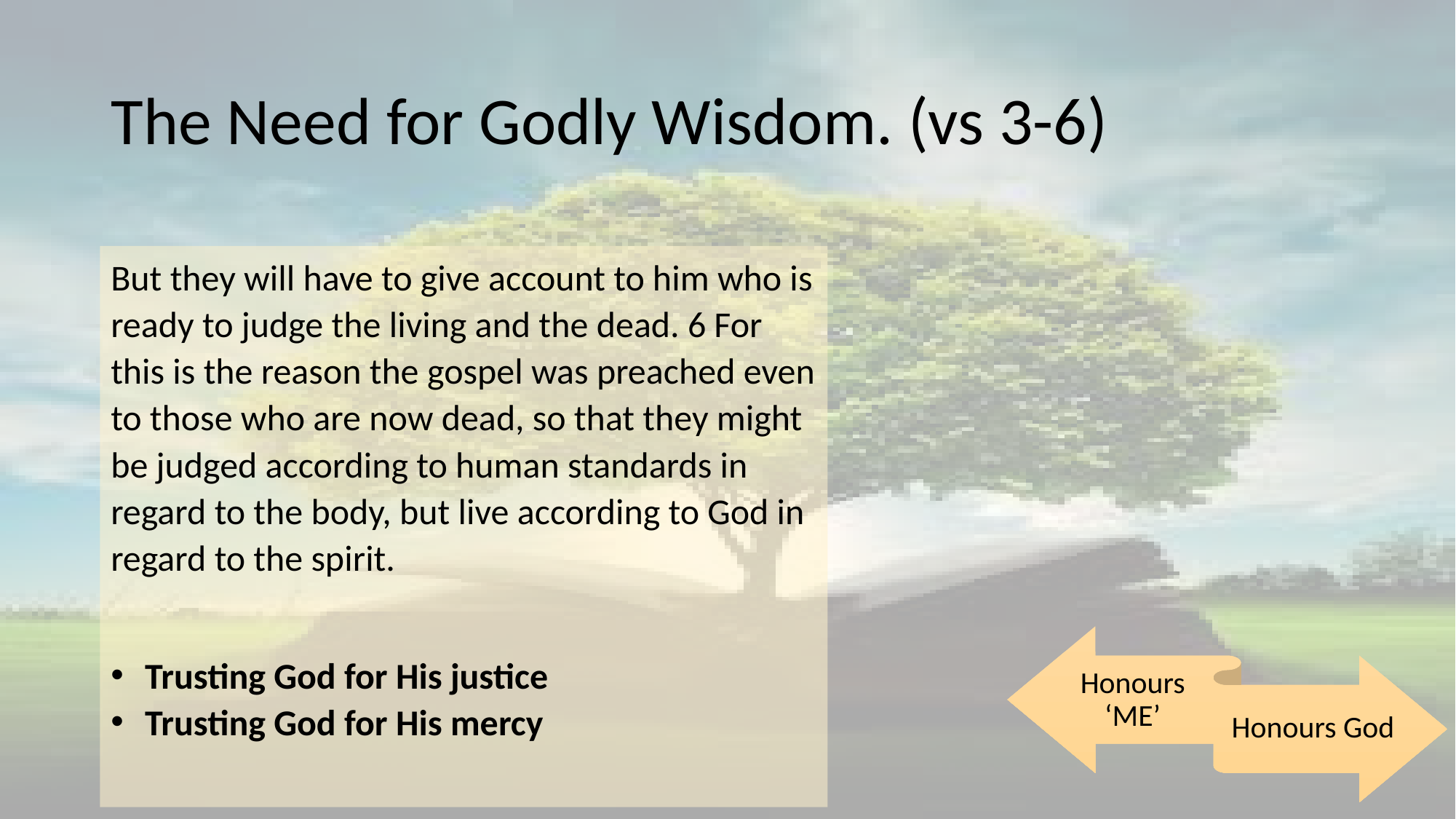

# The Need for Godly Wisdom. (vs 3-6)
But they will have to give account to him who is ready to judge the living and the dead. 6 For this is the reason the gospel was preached even to those who are now dead, so that they might be judged according to human standards in regard to the body, but live according to God in regard to the spirit.

Trusting God for His justice
Trusting God for His mercy

Honours ‘ME’
Honours God